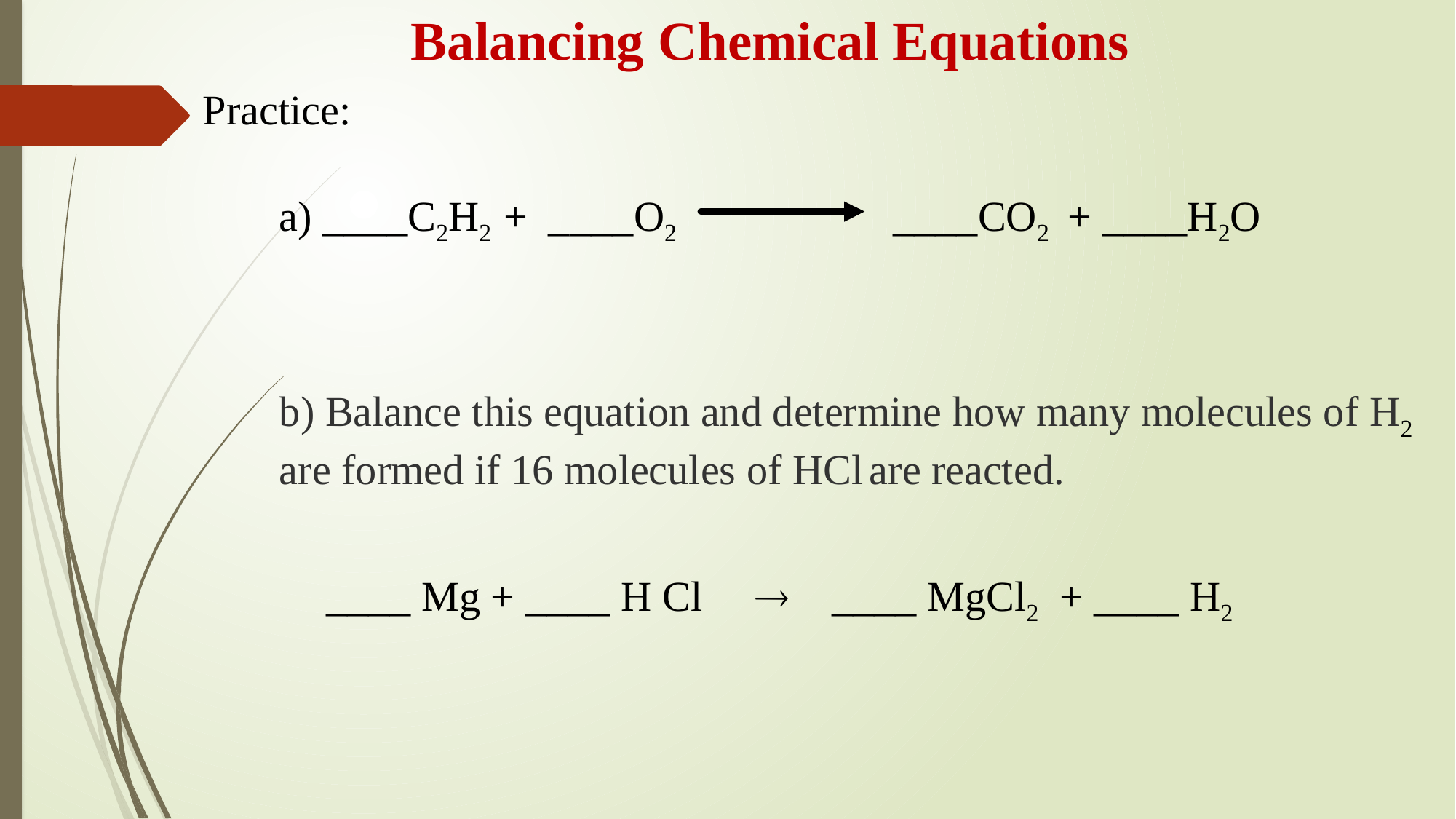

Balancing Chemical Equations
Practice:
a) ____C2H2  +  ____O2  		           ____CO2   + ____H2O
b) Balance this equation and determine how many molecules of H2 are formed if 16 molecules of HCl are reacted.
____ Mg + ____ H Cl     →    ____ MgCl2  + ____ H2